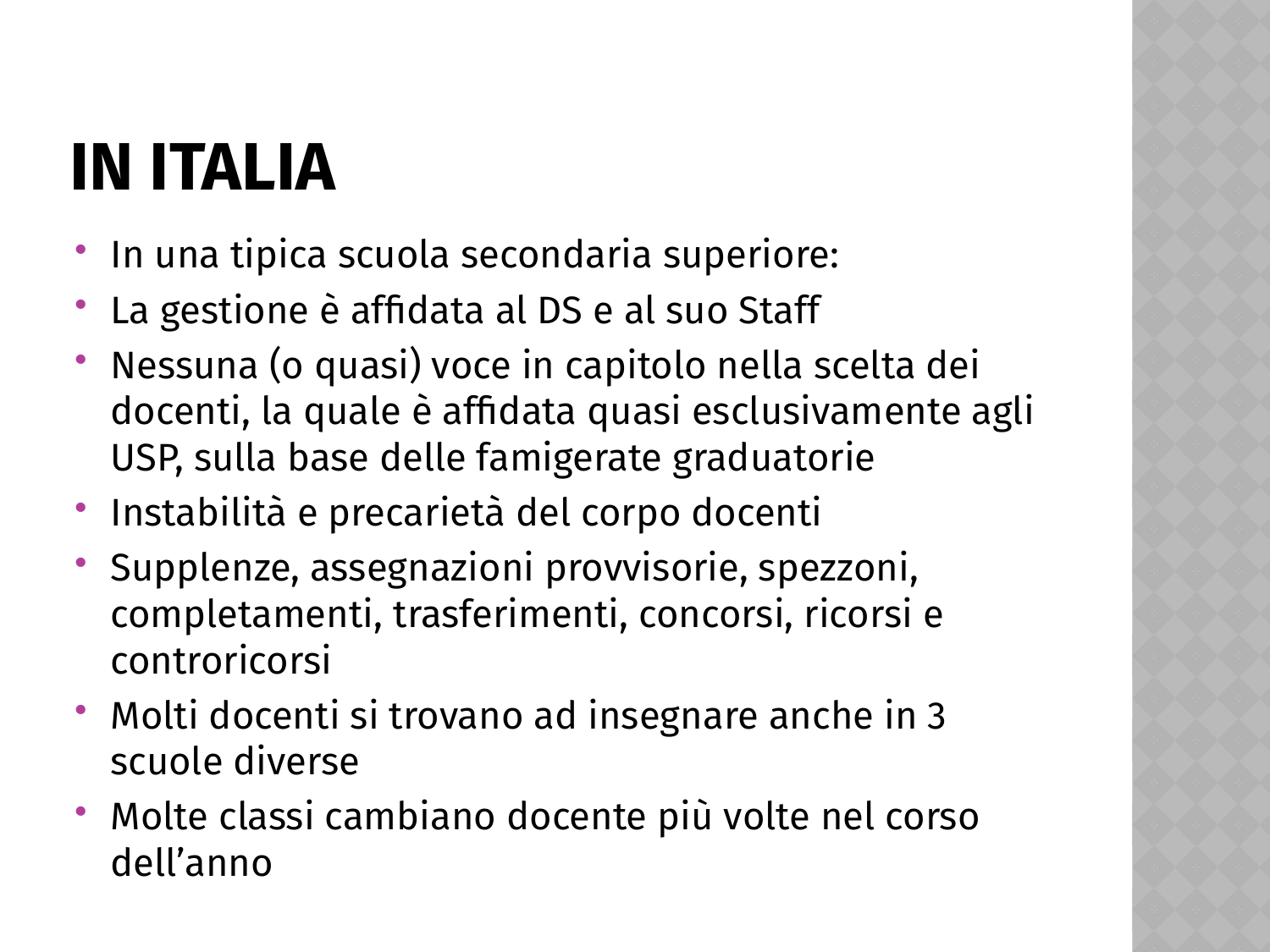

# In Italia
In una tipica scuola secondaria superiore:
La gestione è affidata al DS e al suo Staff
Nessuna (o quasi) voce in capitolo nella scelta dei docenti, la quale è affidata quasi esclusivamente agli USP, sulla base delle famigerate graduatorie
Instabilità e precarietà del corpo docenti
Supplenze, assegnazioni provvisorie, spezzoni, completamenti, trasferimenti, concorsi, ricorsi e controricorsi
Molti docenti si trovano ad insegnare anche in 3 scuole diverse
Molte classi cambiano docente più volte nel corso dell’anno